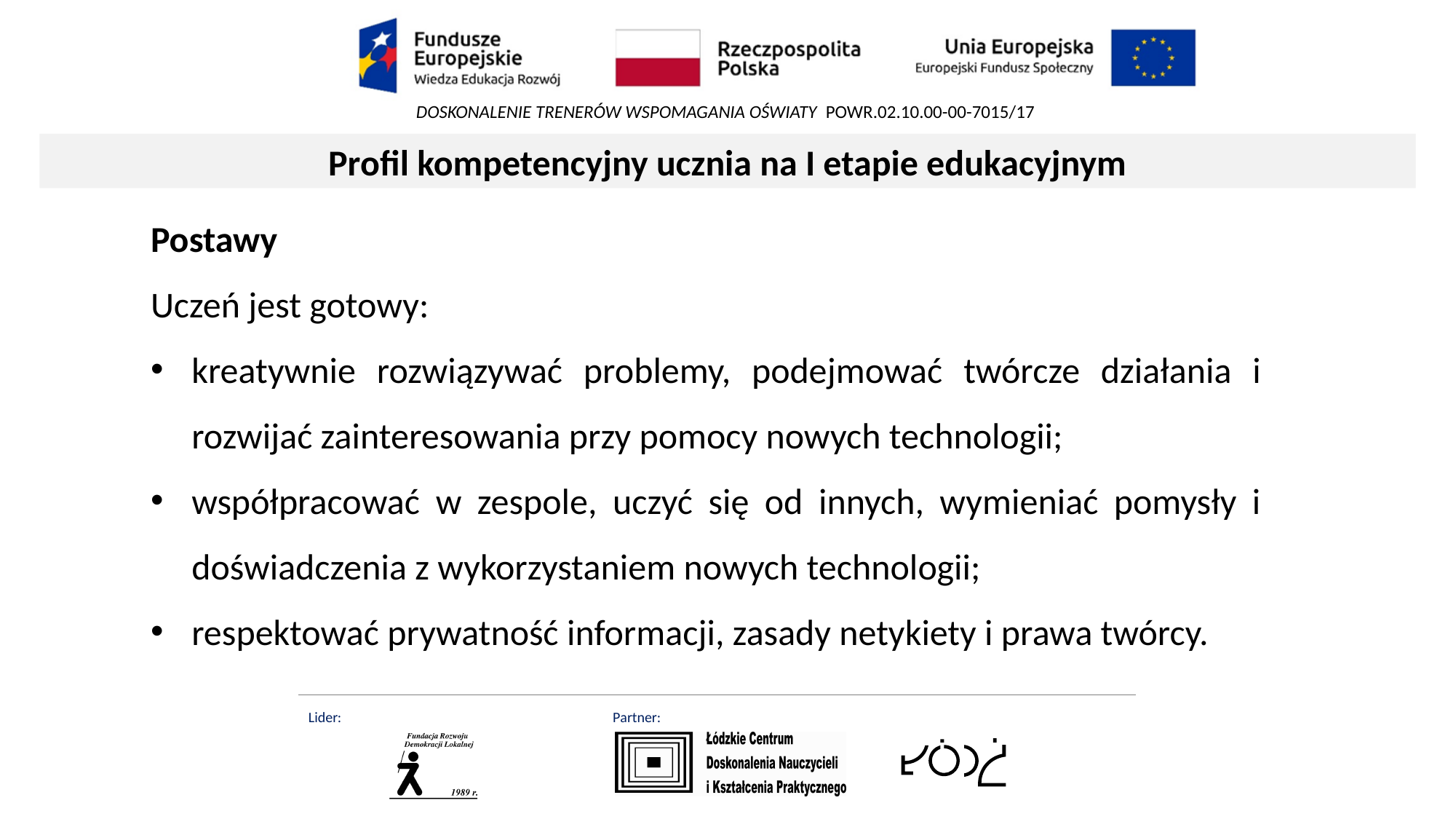

Profil kompetencyjny ucznia na I etapie edukacyjnym
Postawy
Uczeń jest gotowy:
kreatywnie rozwiązywać problemy, podejmować twórcze działania i rozwijać zainteresowania przy pomocy nowych technologii;
współpracować w zespole, uczyć się od innych, wymieniać pomysły i doświadczenia z wykorzystaniem nowych technologii;
respektować prywatność informacji, zasady netykiety i prawa twórcy.